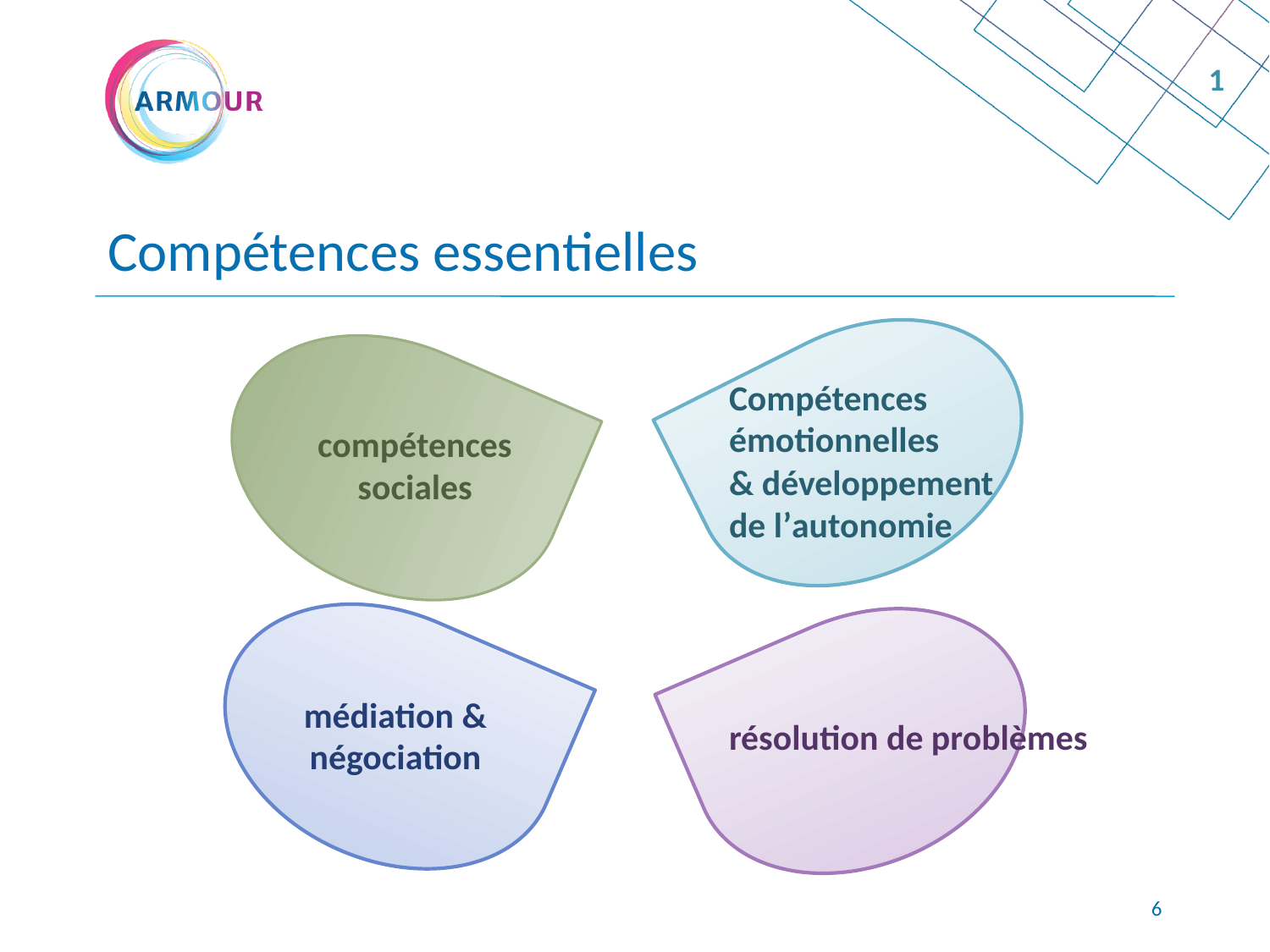

1
Compétences essentielles

Compétences émotionnelles
& développement
de l’autonomie

compétences
sociales

médiation &
négociation

résolution de problèmes

6